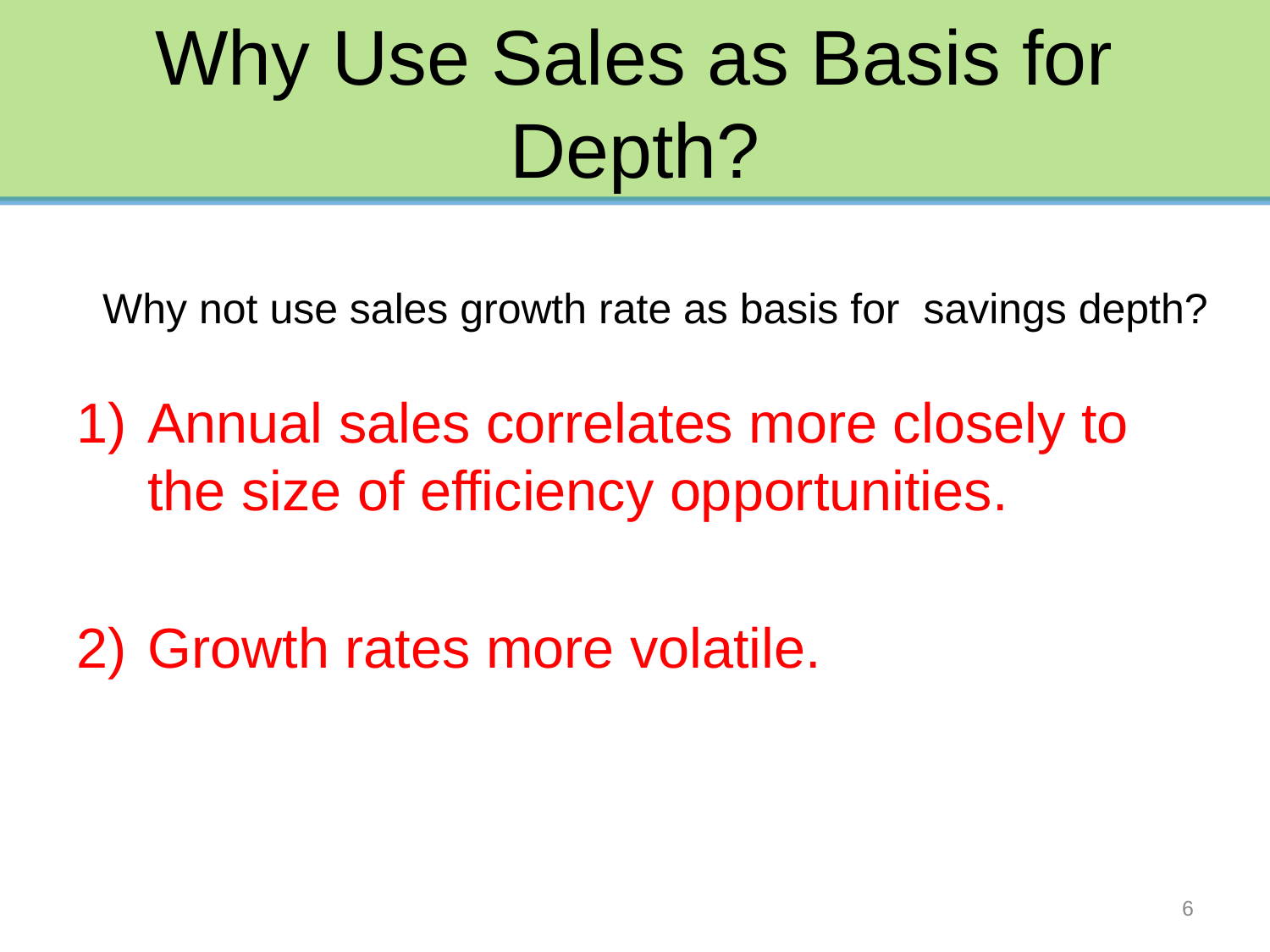

# Why Use Sales as Basis for Depth?

Annual sales correlates more closely to the size of efficiency opportunities.

Growth rates more volatile.
Why not use sales growth rate as basis for  savings depth?
6